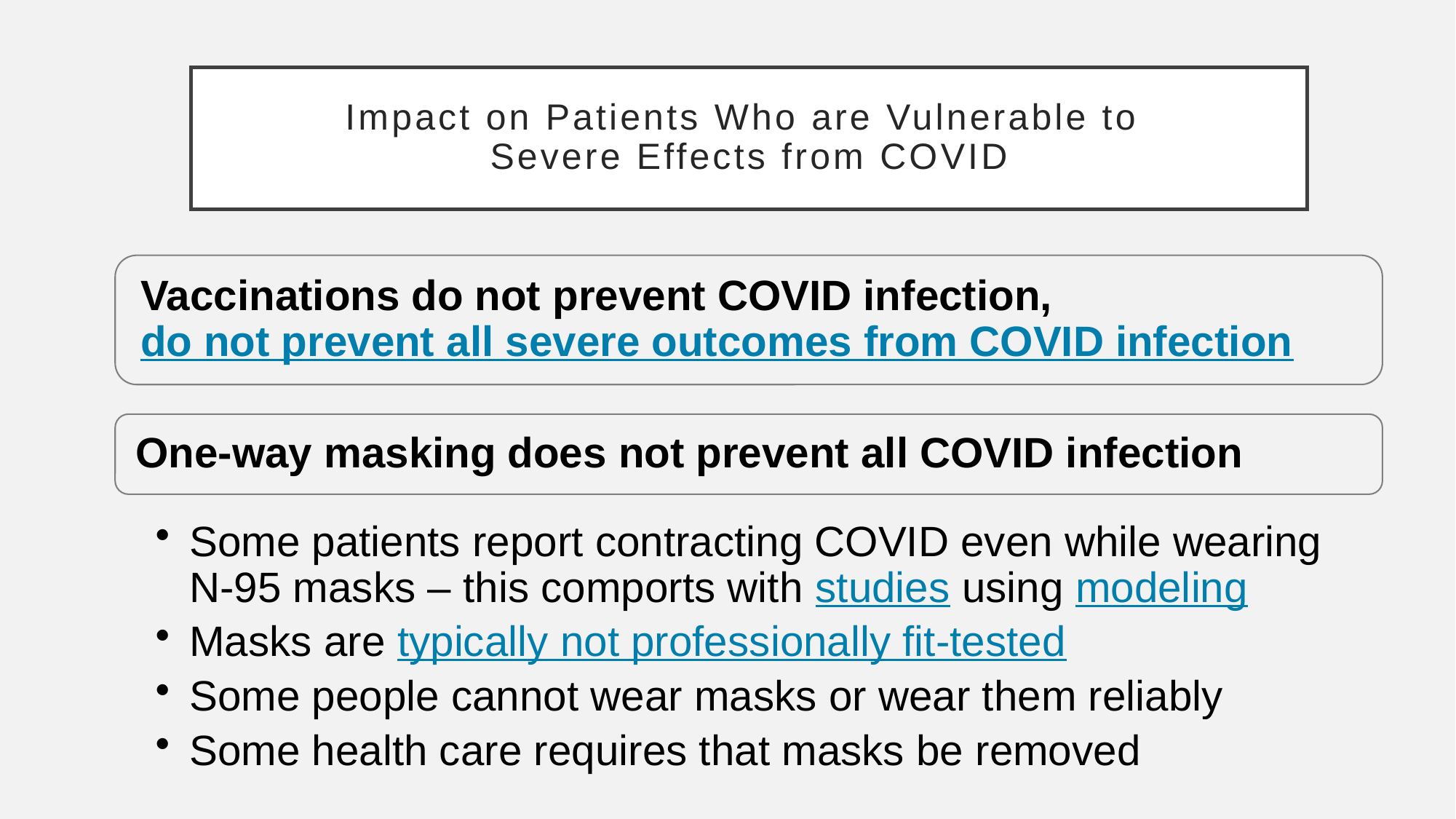

# Impact on Patients Who are Vulnerable to Severe Effects from COVID
Vaccinations do not prevent COVID infection, do not prevent all severe outcomes from COVID infection
One-way masking does not prevent all COVID infection
Some patients report contracting COVID even while wearing N-95 masks – this comports with studies using modeling
Masks are typically not professionally fit-tested
Some people cannot wear masks or wear them reliably
Some health care requires that masks be removed